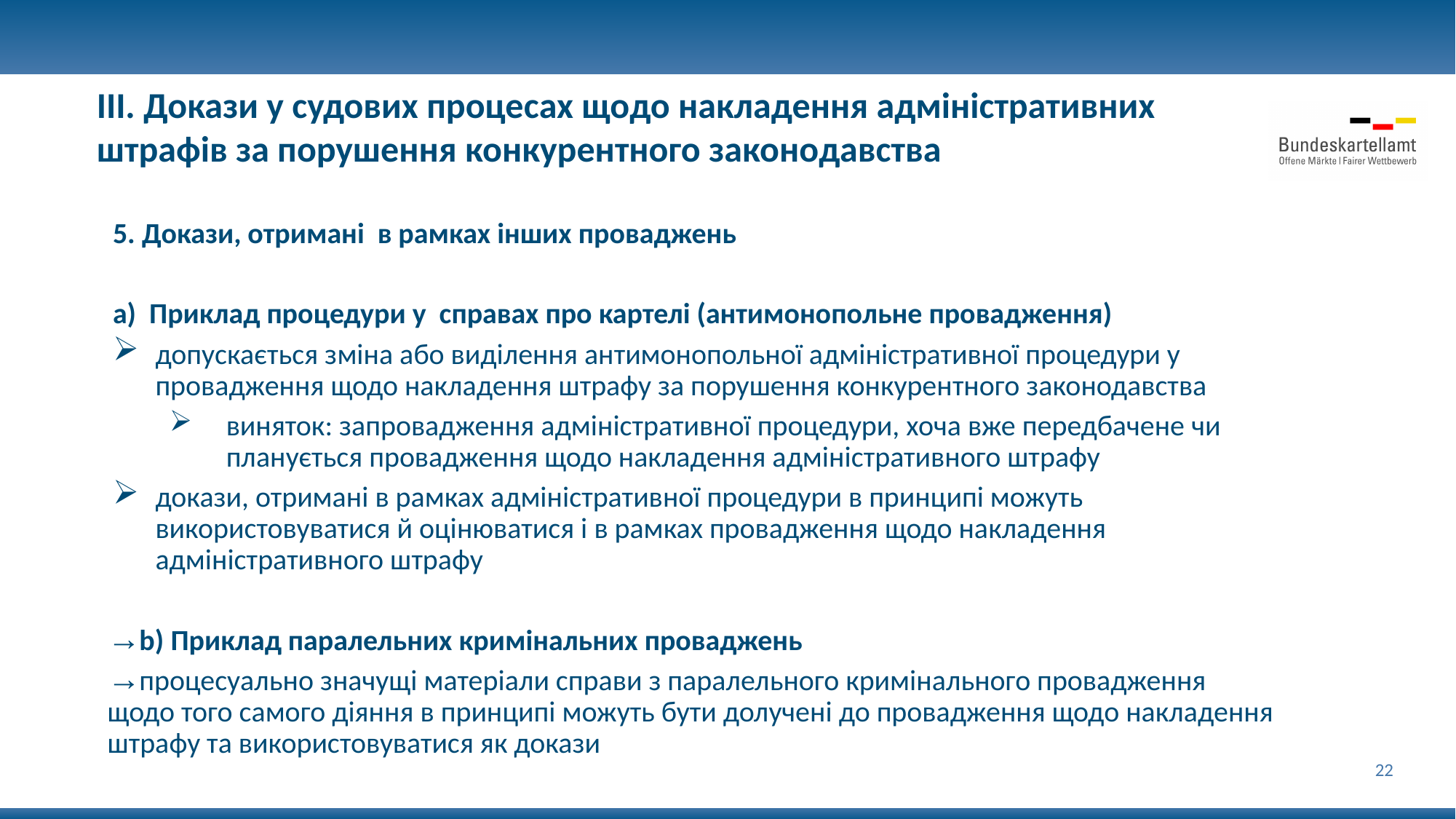

III. Докази у судових процесах щодо накладення адміністративних штрафів за порушення конкурентного законодавства

5. Докази, отримані  в рамках інших проваджень

a)  Приклад процедури у  справах про картелі (антимонопольне провадження)
допускається зміна або виділення антимонопольної адміністративної процедури у провадження щодо накладення штрафу за порушення конкурентного законодавства
виняток: запровадження адміністративної процедури, хоча вже передбачене чи планується провадження щодо накладення адміністративного штрафу
докази, отримані в рамках адміністративної процедури в принципі можуть використовуватися й оцінюватися і в рамках провадження щодо накладення адміністративного штрафу

b) Приклад паралельних кримінальних проваджень
процесуально значущі матеріали справи з паралельного кримінального провадження щодо того самого діяння в принципі можуть бути долучені до провадження щодо накладення штрафу та використовуватися як докази